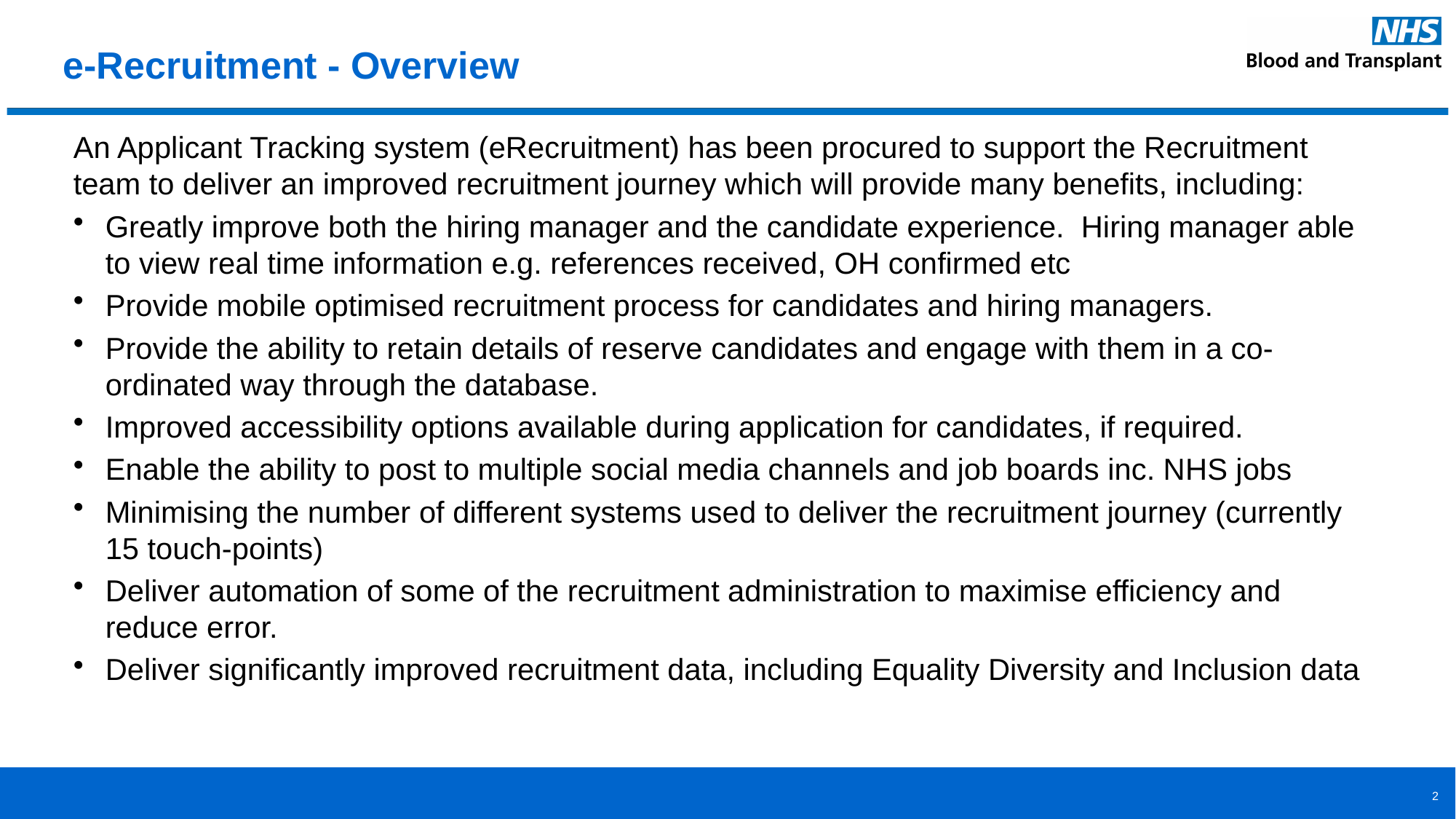

e-Recruitment - Overview
# An Applicant Tracking system (eRecruitment) has been procured to support the Recruitment team to deliver an improved recruitment journey which will provide many benefits, including:
Greatly improve both the hiring manager and the candidate experience.  Hiring manager able to view real time information e.g. references received, OH confirmed etc
Provide mobile optimised recruitment process for candidates and hiring managers.
Provide the ability to retain details of reserve candidates and engage with them in a co-ordinated way through the database.
Improved accessibility options available during application for candidates, if required.
Enable the ability to post to multiple social media channels and job boards inc. NHS jobs
Minimising the number of different systems used to deliver the recruitment journey (currently 15 touch-points)
Deliver automation of some of the recruitment administration to maximise efficiency and reduce error.
Deliver significantly improved recruitment data, including Equality Diversity and Inclusion data